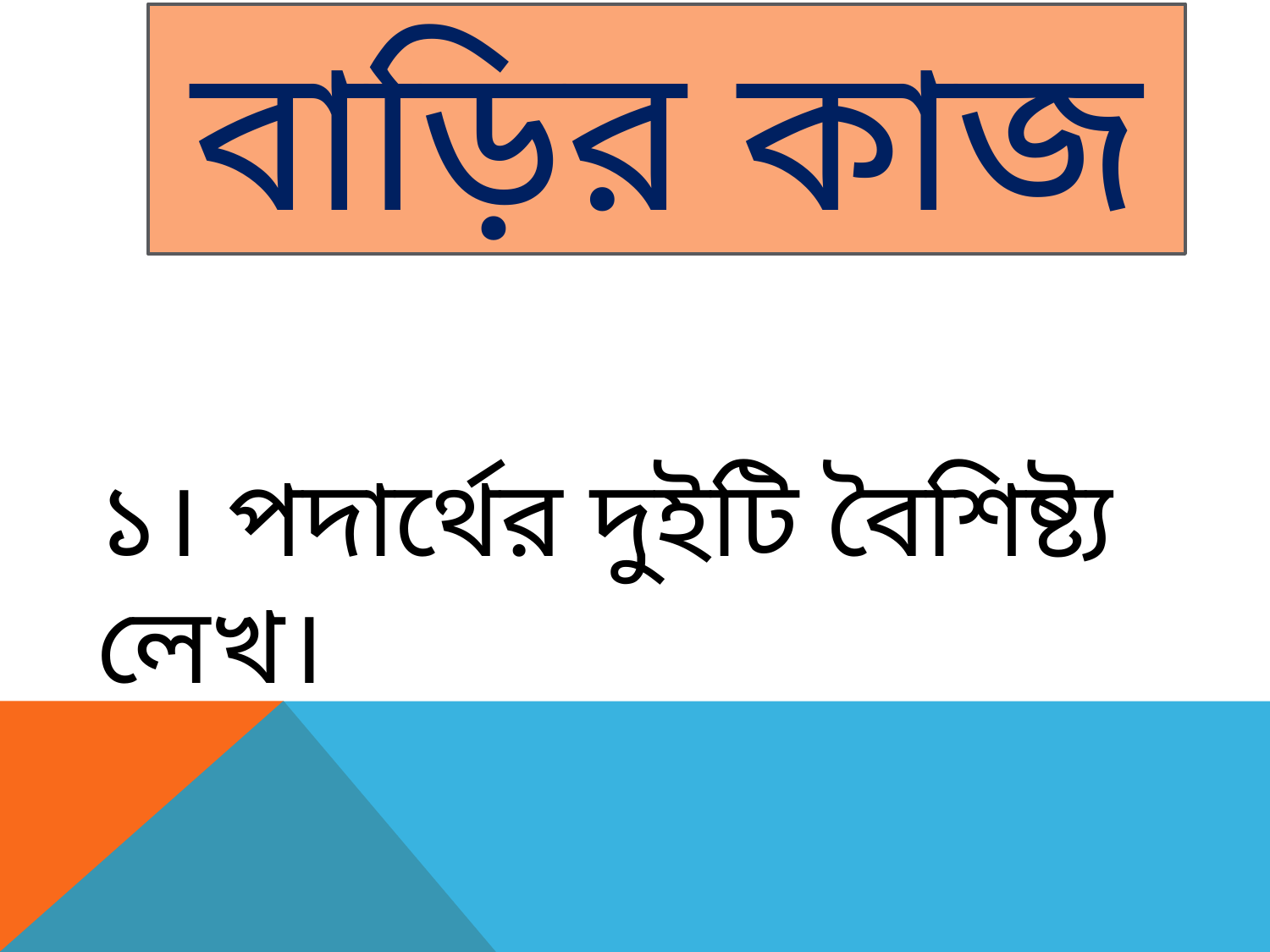

বাড়ির কাজ
১। পদার্থের দুইটি বৈশিষ্ট্য লেখ।